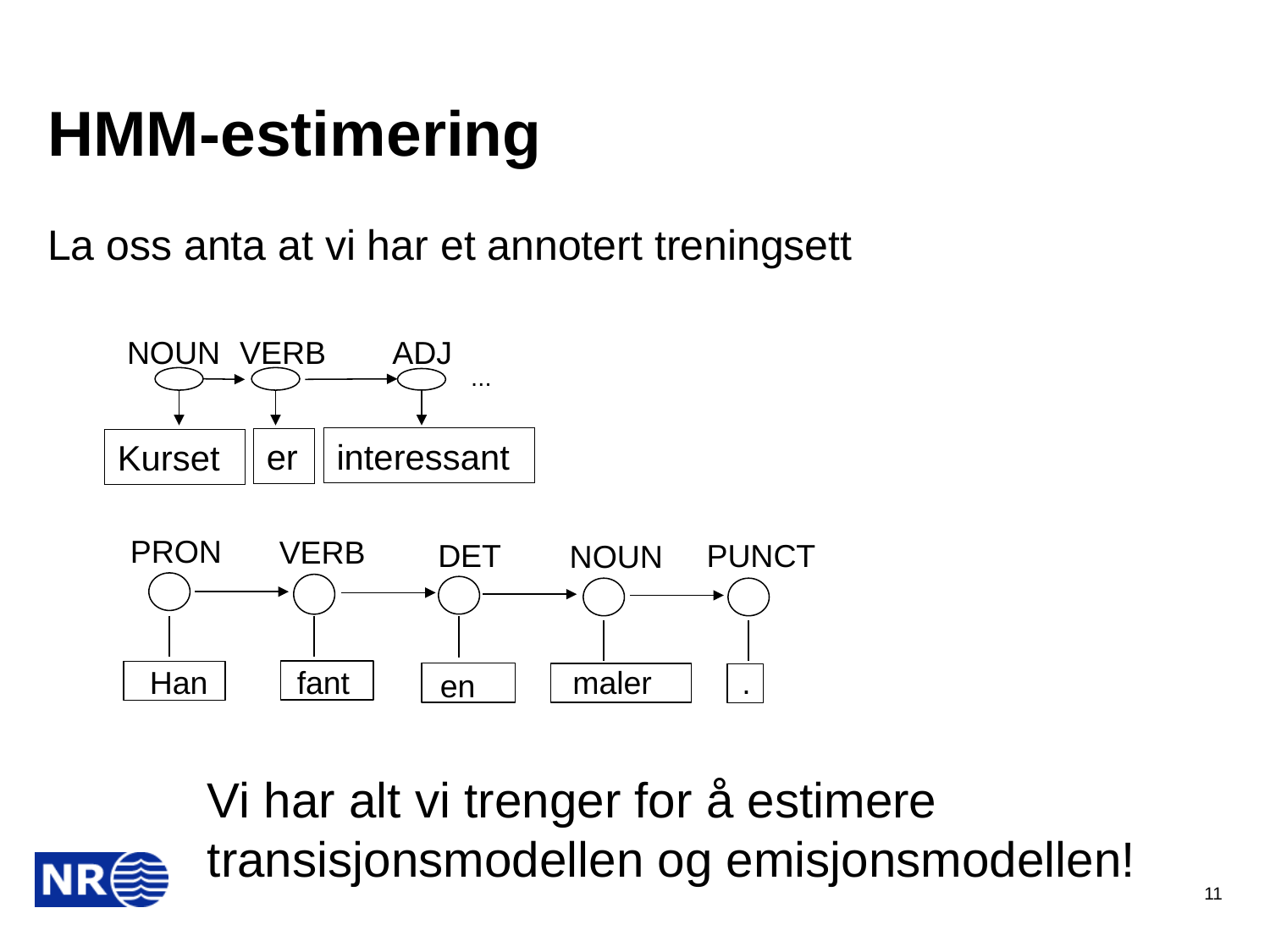

# HMM-estimering
La oss anta at vi har et annotert treningsett
NOUN
VERB
ADJ
...

interessant
er
Kurset
PRON
VERB
DET
PUNCT
NOUN

maler
Han
fant
.
en

Vi har alt vi trenger for å estimere transisjonsmodellen og emisjonsmodellen!
11